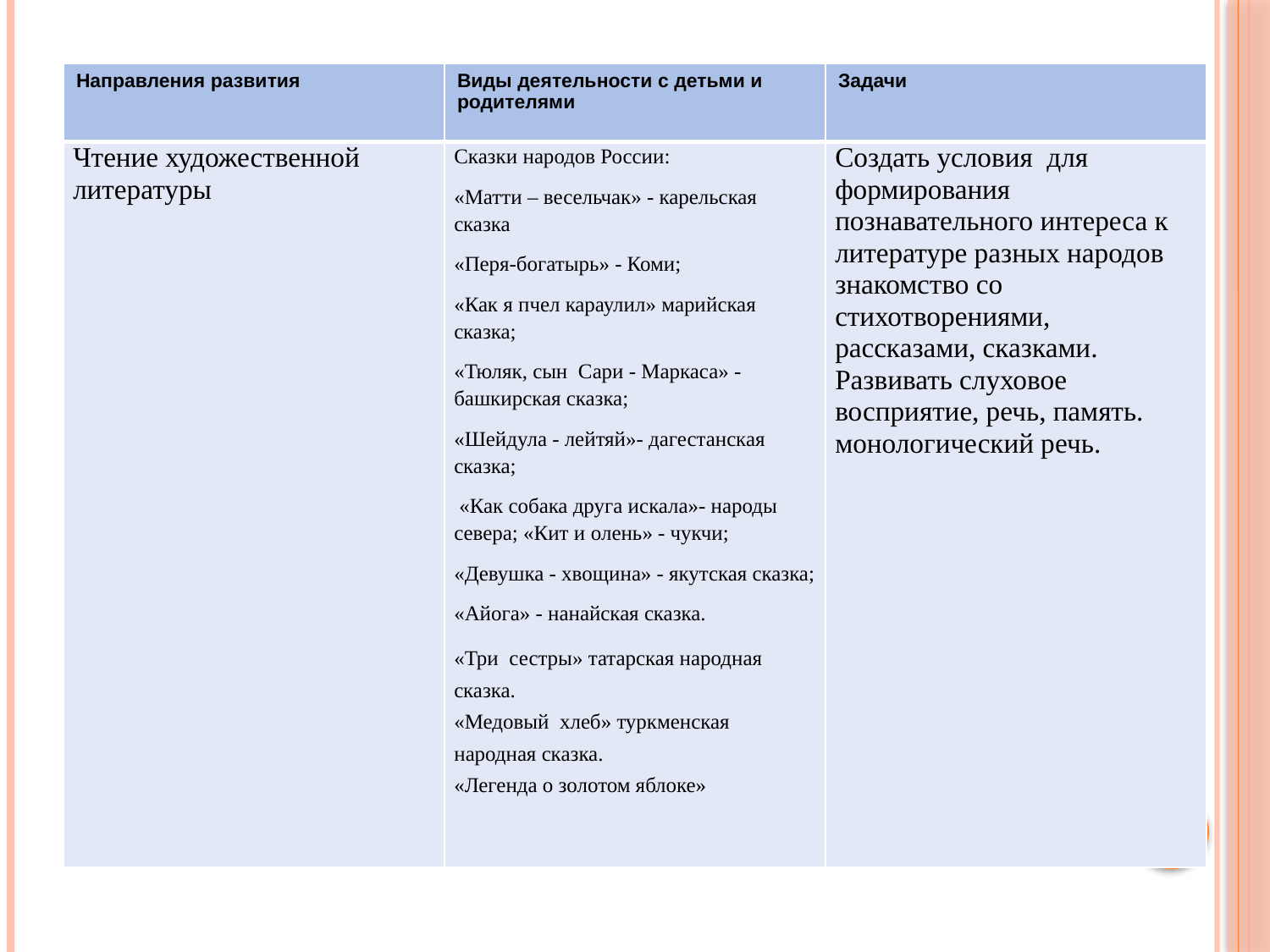

| Направления развития | Виды деятельности с детьми и родителями | Задачи |
| --- | --- | --- |
| Чтение художественной литературы | Сказки народов России: «Матти – весельчак» - карельская сказка «Перя-богатырь» - Коми; «Как я пчел караулил» марийская сказка; «Тюляк, сын  Сари - Маркаса» - башкирская сказка; «Шейдула - лейтяй»- дагестанская сказка;  «Как собака друга искала»- народы севера; «Кит и олень» - чукчи; «Девушка - хвощина» - якутская сказка; «Айога» - нанайская сказка. «Три сестры» татарская народная сказка. «Медовый хлеб» туркменская народная сказка. «Легенда о золотом яблоке» | Создать условия для формирования познавательного интереса к литературе разных народов знакомство со стихотворениями, рассказами, сказками. Развивать слуховое восприятие, речь, память. монологический речь. |